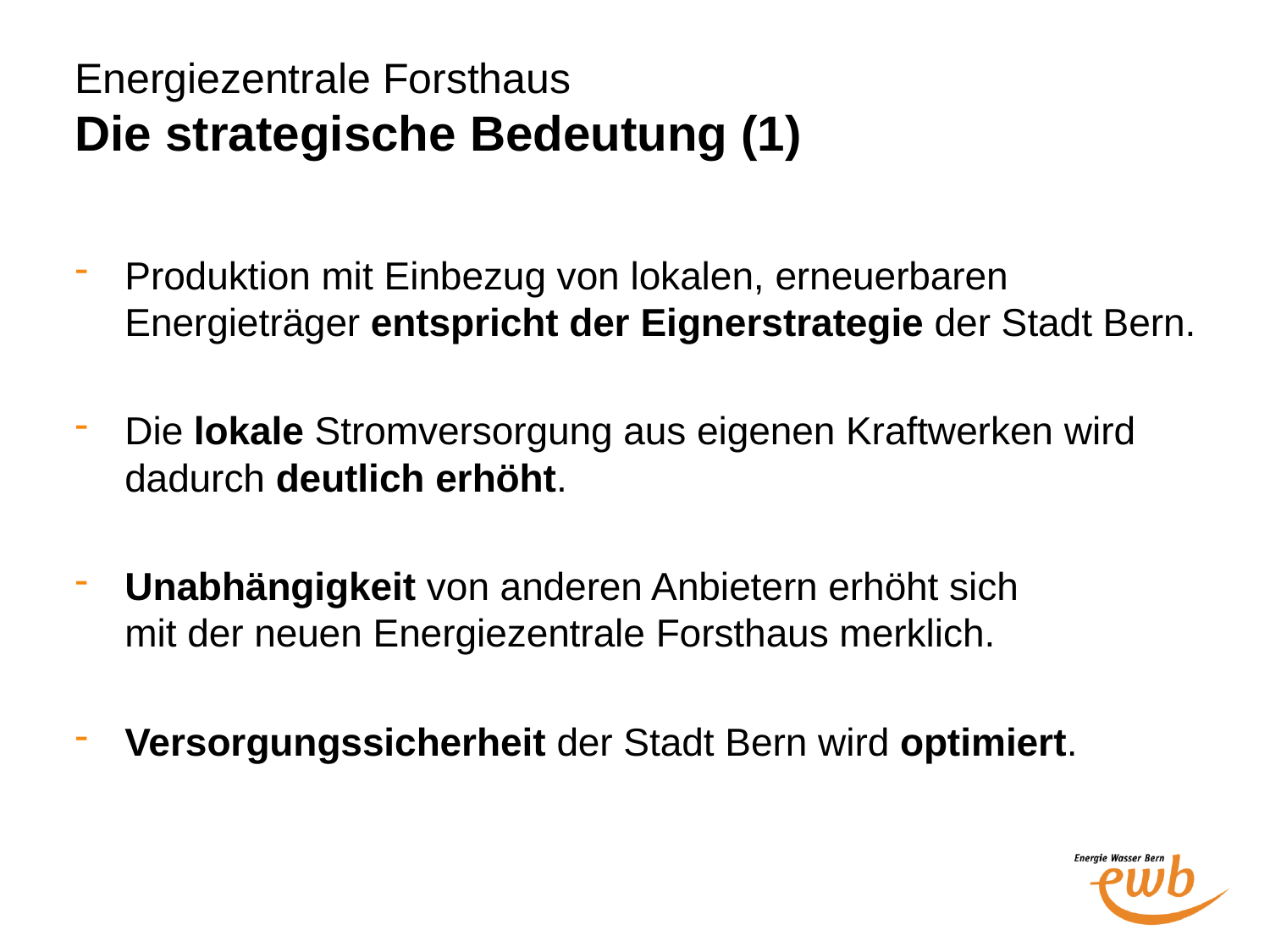

# Energiezentrale Forsthaus Die strategische Bedeutung (1)

Produktion mit Einbezug von lokalen, erneuerbaren Energieträger entspricht der Eignerstrategie der Stadt Bern.

Die lokale Stromversorgung aus eigenen Kraftwerken wird dadurch deutlich erhöht.

Unabhängigkeit von anderen Anbietern erhöht sich
mit der neuen Energiezentrale Forsthaus merklich.

Versorgungssicherheit der Stadt Bern wird optimiert.